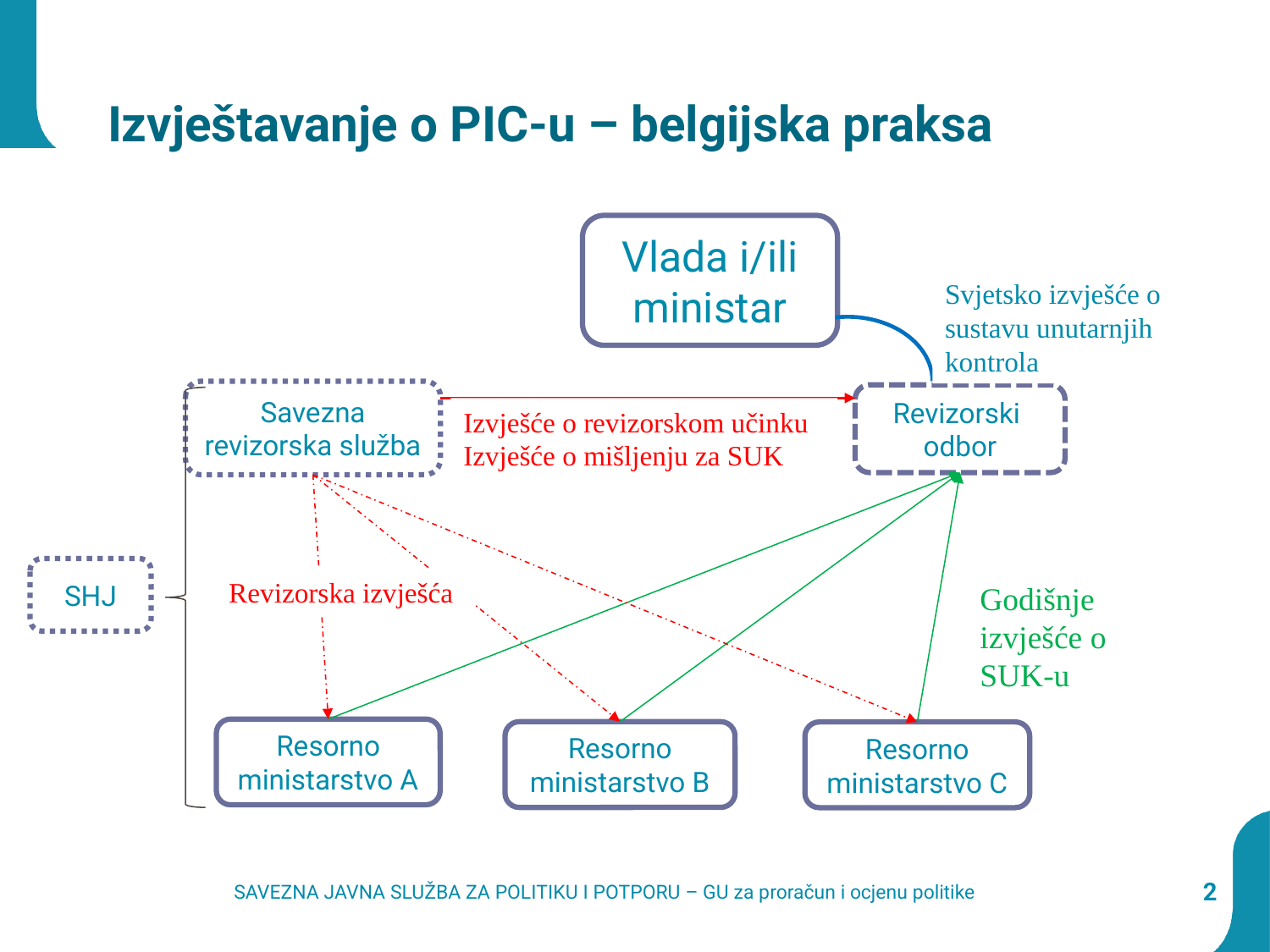

# Izvještavanje o PIC-u – belgijska praksa

Vlada i/ili ministar
Svjetsko izvješće o sustavu unutarnjih kontrola

Savezna revizorska služba
Revizorski
odbor

Izvješće o revizorskom učinku
Izvješće o mišljenju za SUK
SHJ
Revizorska izvješća
Godišnje izvješće o SUK-u
Resorno ministarstvo A
Resorno ministarstvo B
Resorno ministarstvo C
SAVEZNA JAVNA SLUŽBA ZA POLITIKU I POTPORU – GU za proračun i ocjenu politike
2